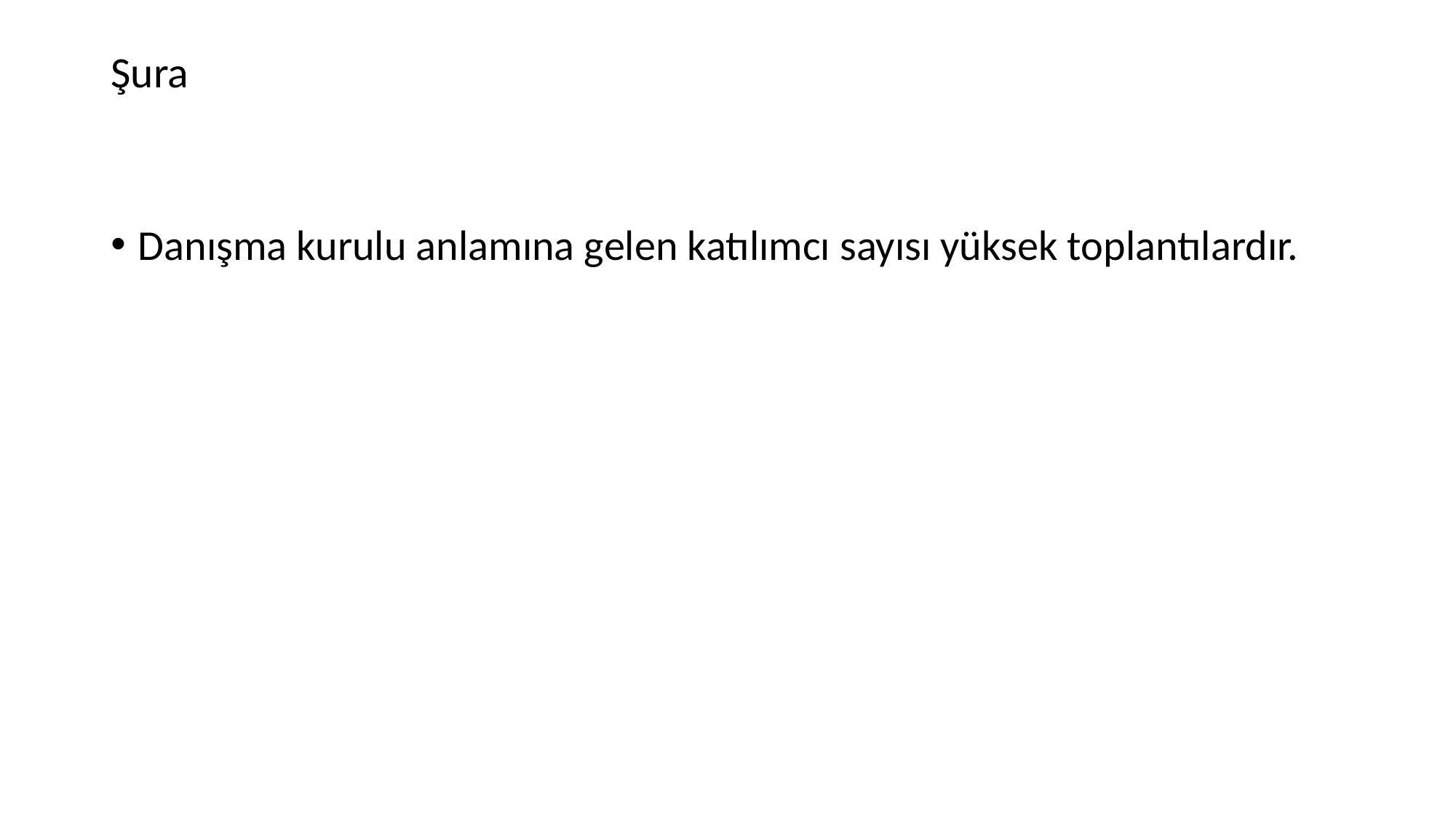

# Şura
Danışma kurulu anlamına gelen katılımcı sayısı yüksek toplantılardır.